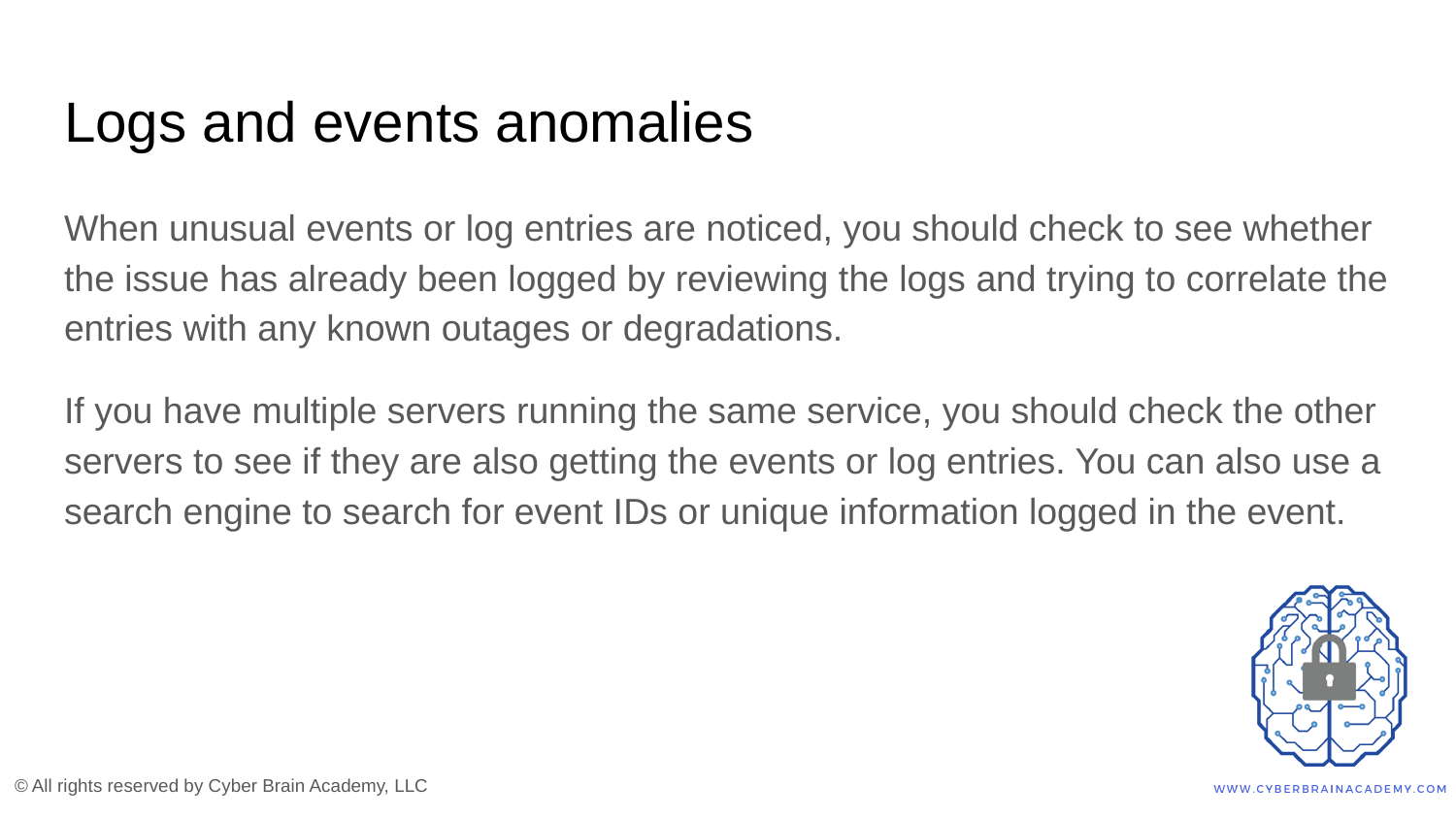

# Logs and events anomalies

When unusual events or log entries are noticed, you should check to see whether the issue has already been logged by reviewing the logs and trying to correlate the entries with any known outages or degradations.
If you have multiple servers running the same service, you should check the other servers to see if they are also getting the events or log entries. You can also use a search engine to search for event IDs or unique information logged in the event.